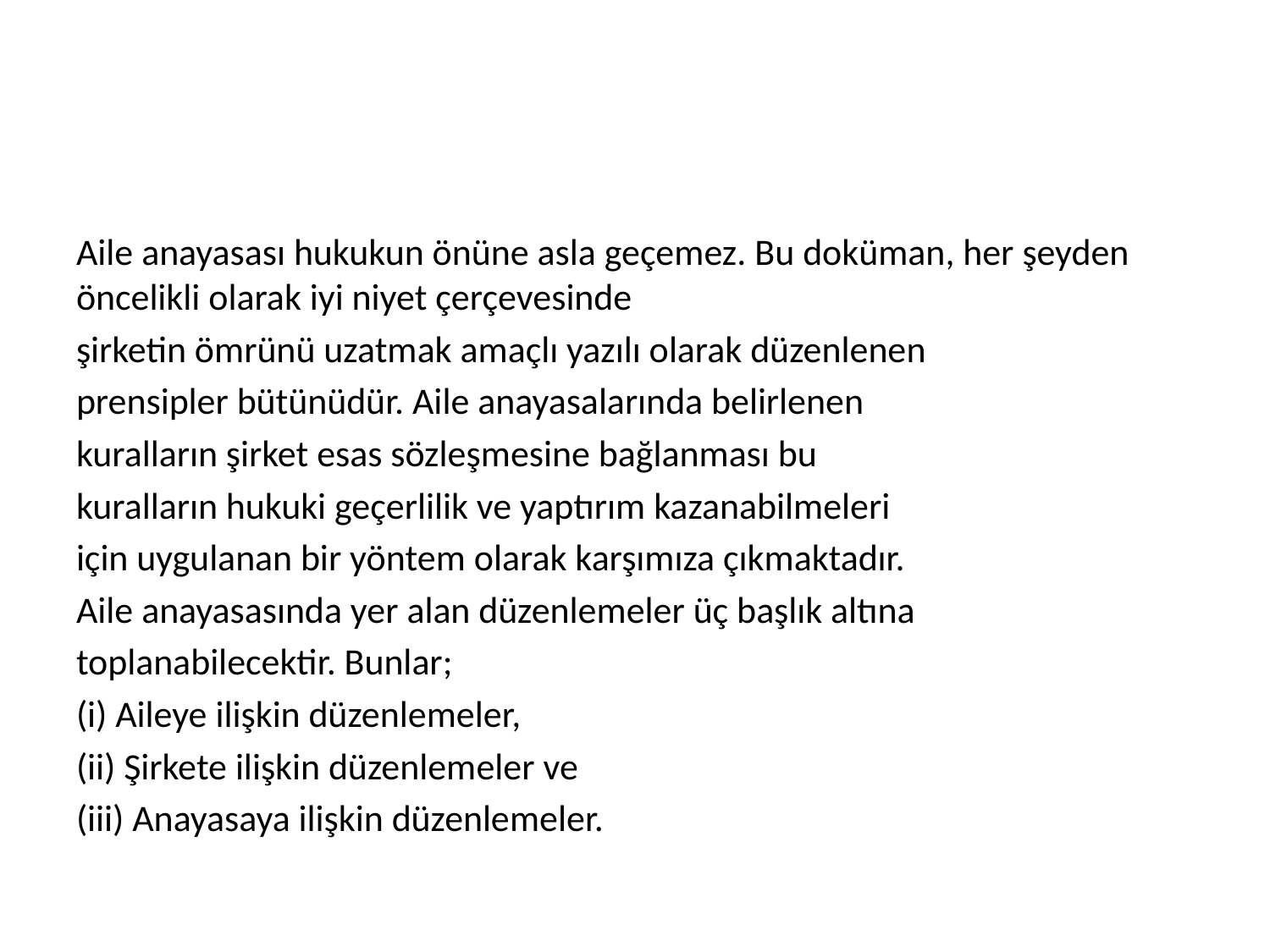

#
Aile anayasası hukukun önüne asla geçemez. Bu doküman, her şeyden öncelikli olarak iyi niyet çerçevesinde
şirketin ömrünü uzatmak amaçlı yazılı olarak düzenlenen
prensipler bütünüdür. Aile anayasalarında belirlenen
kuralların şirket esas sözleşmesine bağlanması bu
kuralların hukuki geçerlilik ve yaptırım kazanabilmeleri
için uygulanan bir yöntem olarak karşımıza çıkmaktadır.
Aile anayasasında yer alan düzenlemeler üç başlık altına
toplanabilecektir. Bunlar;
(i) Aileye ilişkin düzenlemeler,
(ii) Şirkete ilişkin düzenlemeler ve
(iii) Anayasaya ilişkin düzenlemeler.